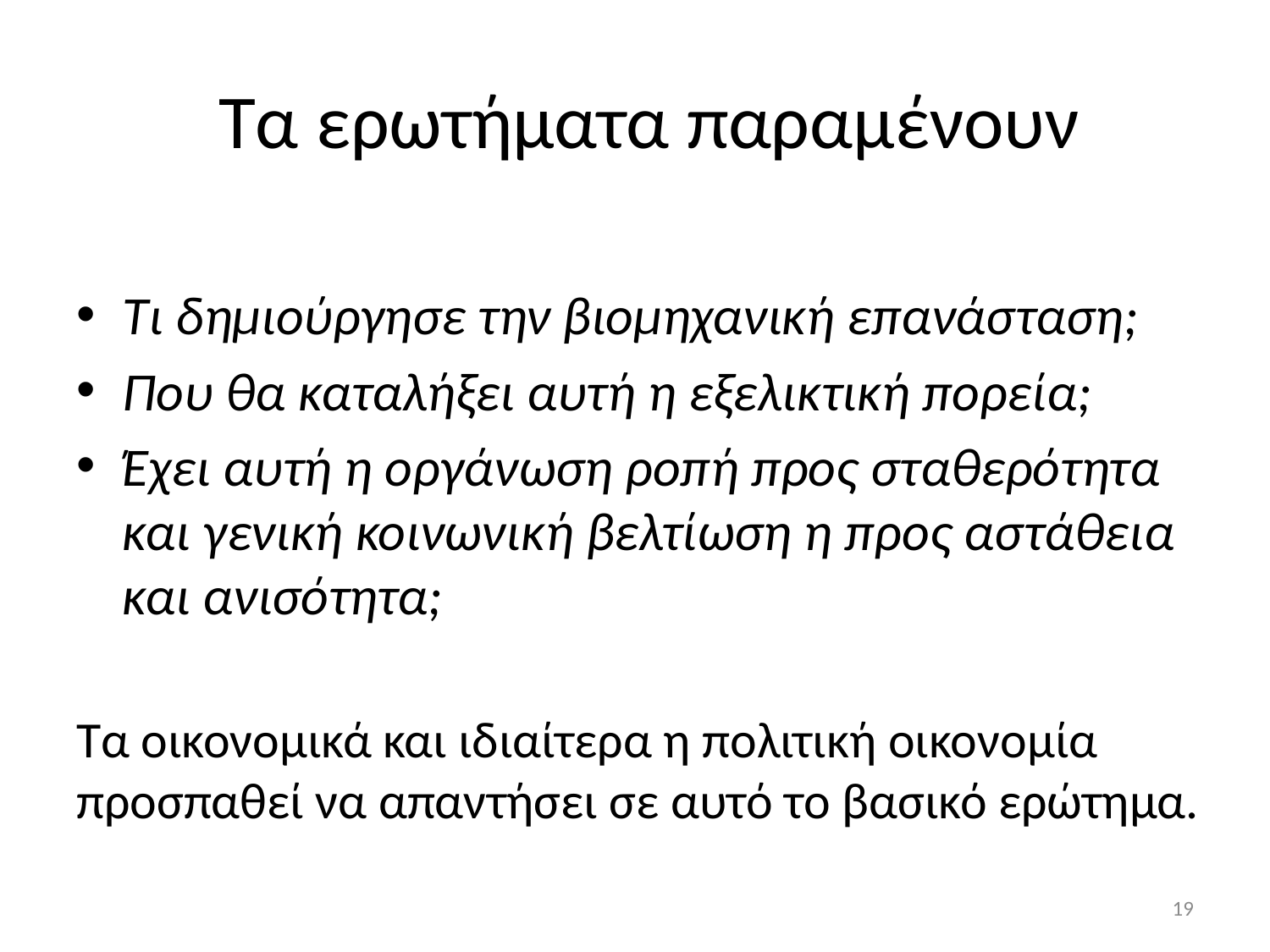

Τα ερωτήματα παραμένουν

Τι δημιούργησε την βιομηχανική επανάσταση;
Που θα καταλήξει αυτή η εξελικτική πορεία;
Έχει αυτή η οργάνωση ροπή προς σταθερότητα και γενική κοινωνική βελτίωση η προς αστάθεια και ανισότητα;

Τα οικονομικά και ιδιαίτερα η πολιτική οικονομία προσπαθεί να απαντήσει σε αυτό το βασικό ερώτημα.
19